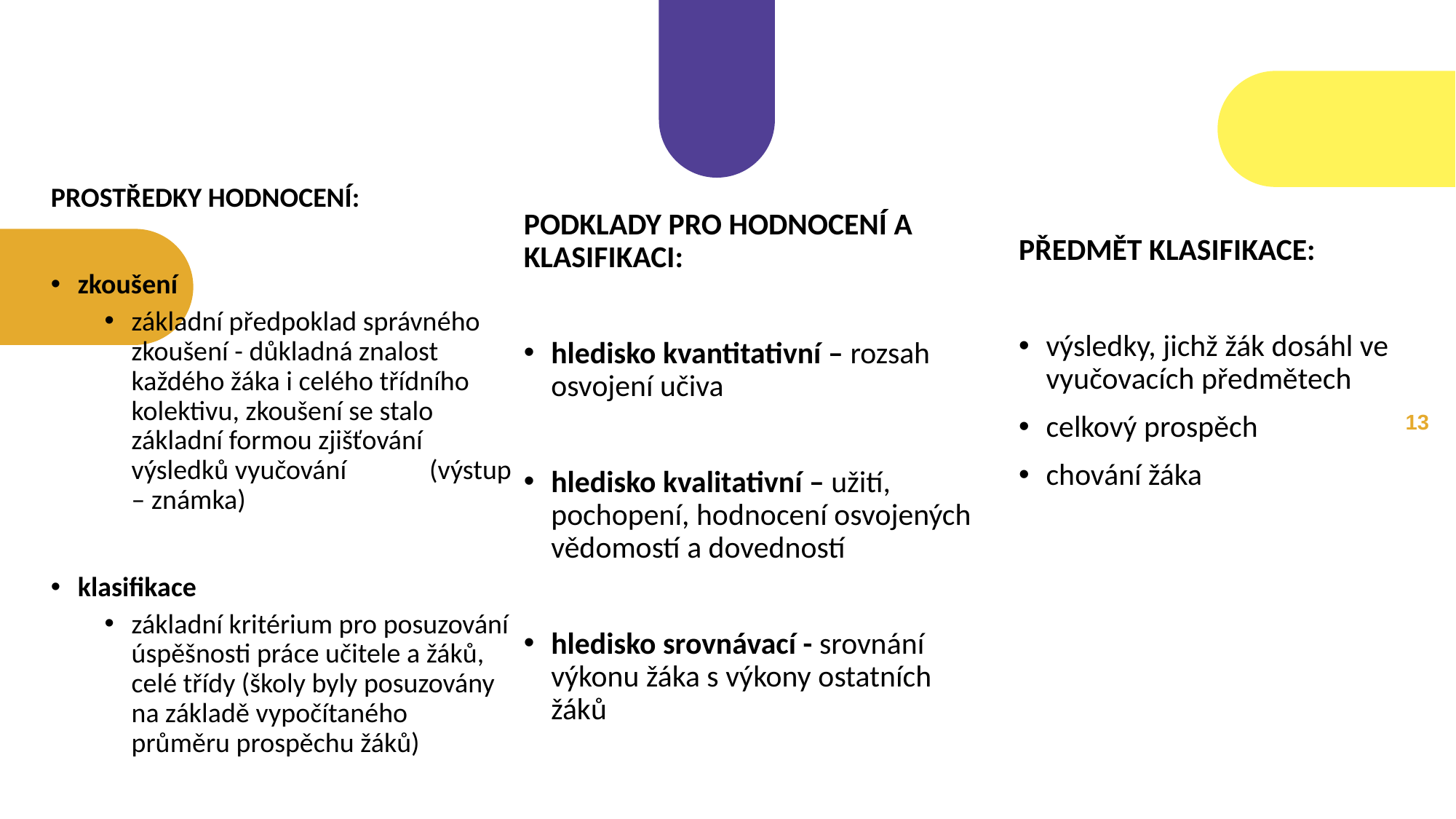

PROSTŘEDKY HODNOCENÍ:

zkoušení
základní předpoklad správného zkoušení - důkladná znalost každého žáka i celého třídního kolektivu, zkoušení se stalo základní formou zjišťování výsledků vyučování 	(výstup – známka)

klasifikace
základní kritérium pro posuzování úspěšnosti práce učitele a žáků, celé třídy (školy byly posuzovány na základě vypočítaného průměru prospěchu žáků)

PODKLADY PRO HODNOCENÍ A KLASIFIKACI:

hledisko kvantitativní – rozsah osvojení učiva

hledisko kvalitativní – užití, pochopení, hodnocení osvojených vědomostí a dovedností

hledisko srovnávací - srovnání výkonu žáka s výkony ostatních žáků

PŘEDMĚT KLASIFIKACE:

výsledky, jichž žák dosáhl ve vyučovacích předmětech
celkový prospěch
chování žáka

13